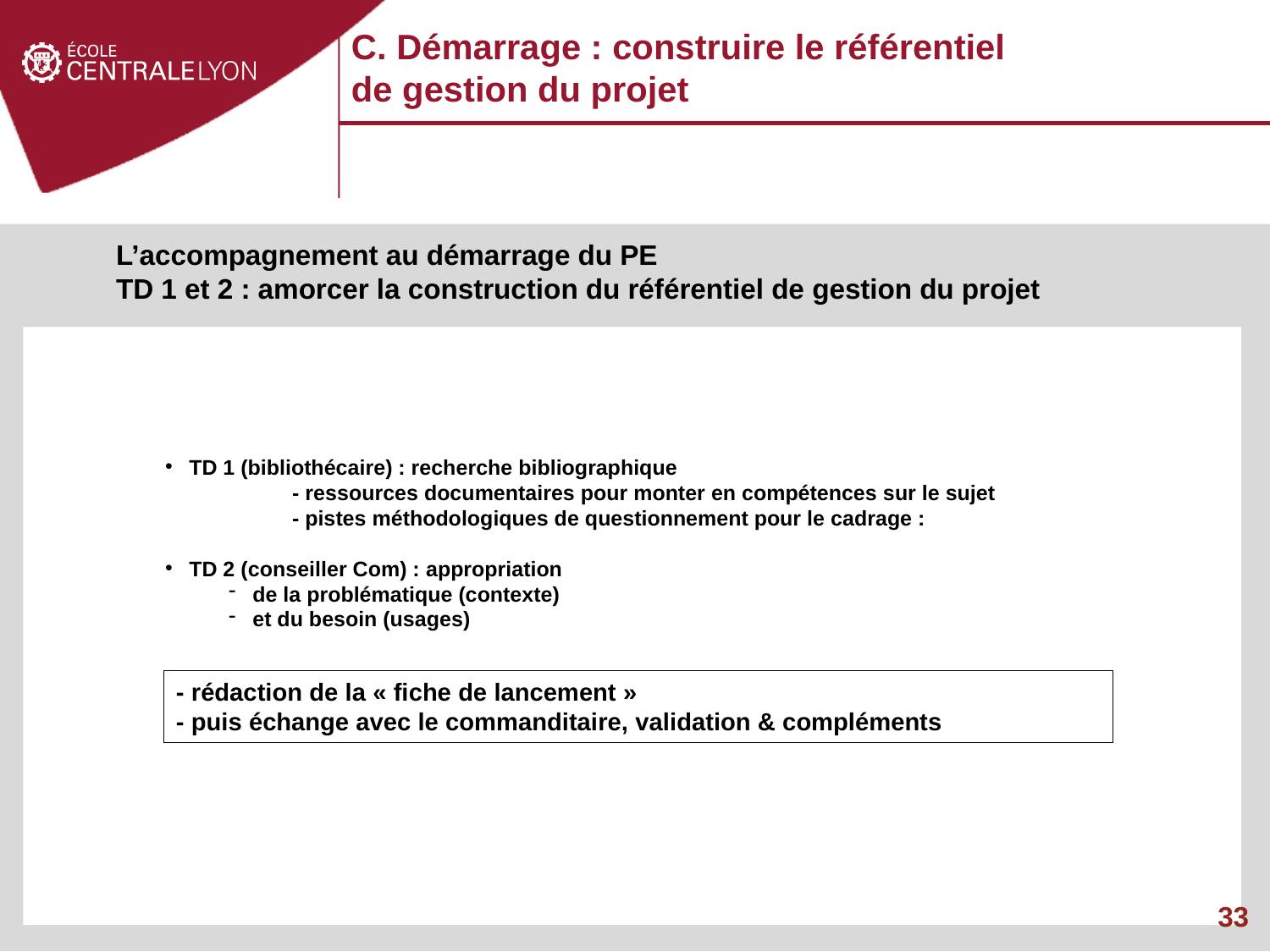

C. Démarrage : construire le référentiel de gestion du projet

L’accompagnement au démarrage du PE
TD 1 et 2 : amorcer la construction du référentiel de gestion du projet

TD 1 (bibliothécaire) : recherche bibliographique
	- ressources documentaires pour monter en compétences sur le sujet
	- pistes méthodologiques de questionnement pour le cadrage :

TD 2 (conseiller Com) : appropriation
de la problématique (contexte)
et du besoin (usages)

- rédaction de la « fiche de lancement »
- puis échange avec le commanditaire, validation & compléments
33